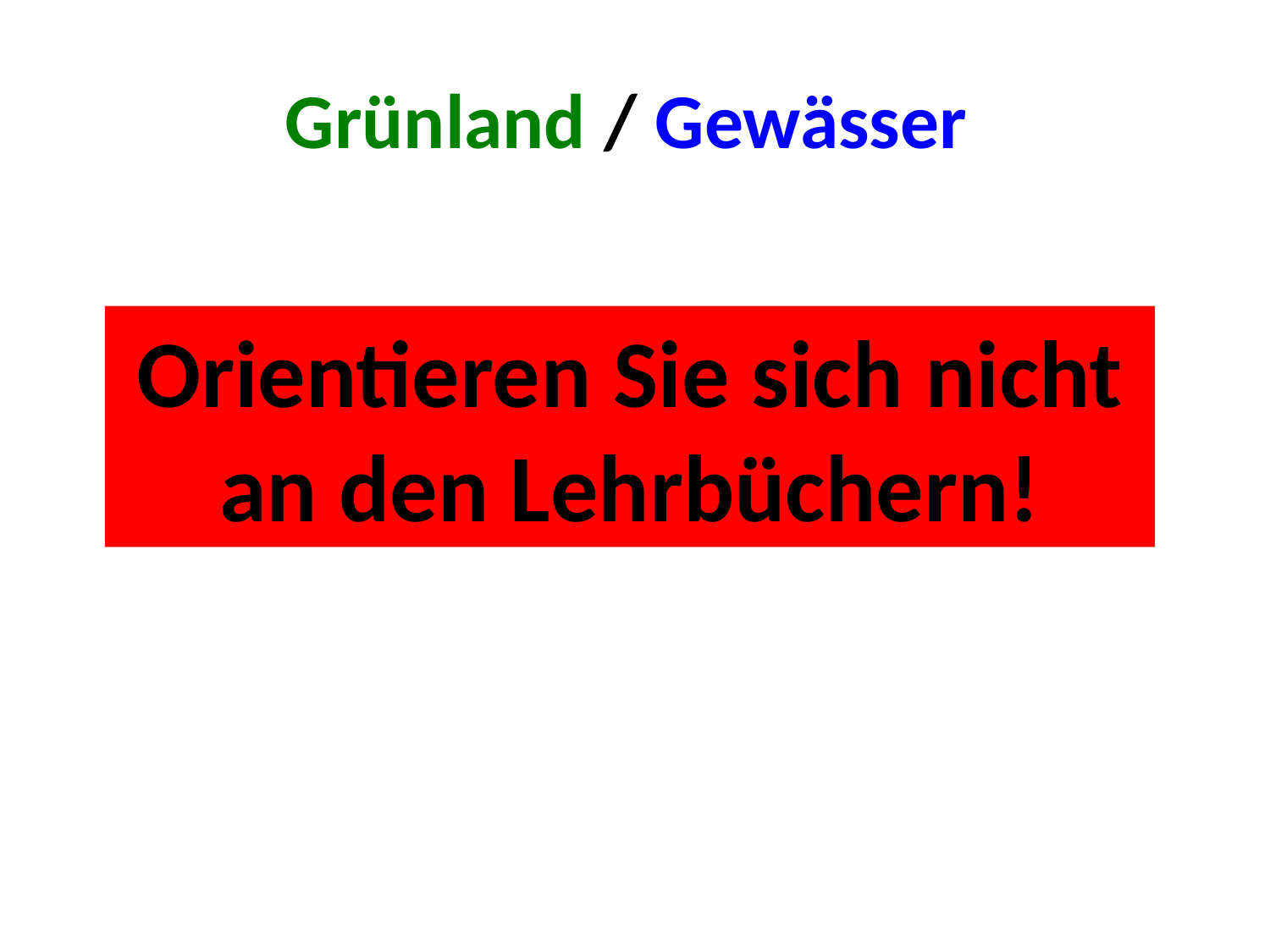

# Grünland / Gewässer
Orientieren Sie sich nicht an den Lehrbüchern!